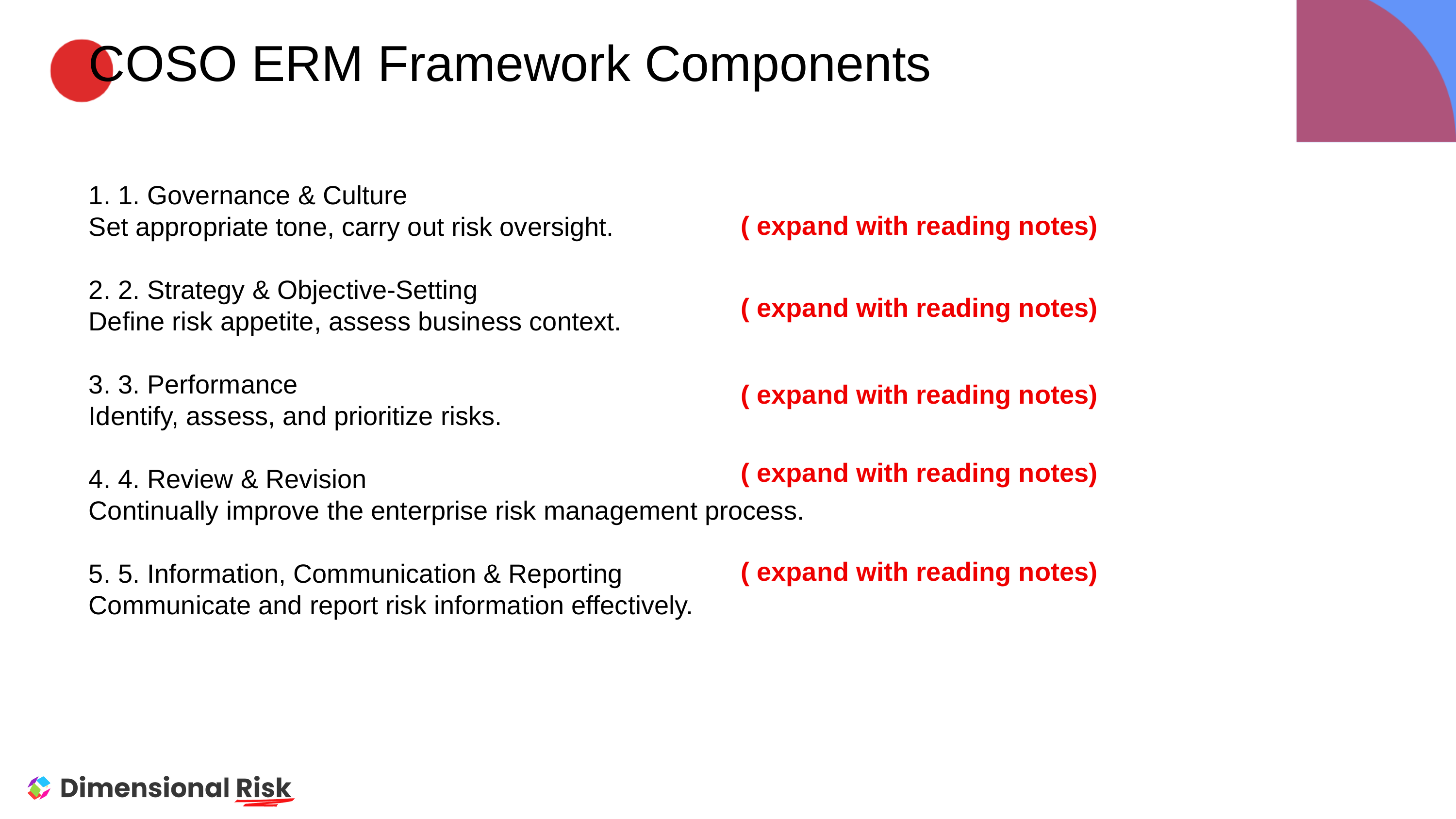

COSO ERM Framework Components
1. 1. Governance & Culture
Set appropriate tone, carry out risk oversight.

2. 2. Strategy & Objective-Setting
Define risk appetite, assess business context.

3. 3. Performance
Identify, assess, and prioritize risks.

4. 4. Review & Revision
Continually improve the enterprise risk management process.

5. 5. Information, Communication & Reporting
Communicate and report risk information effectively.
( expand with reading notes)
( expand with reading notes)
( expand with reading notes)
( expand with reading notes)
( expand with reading notes)